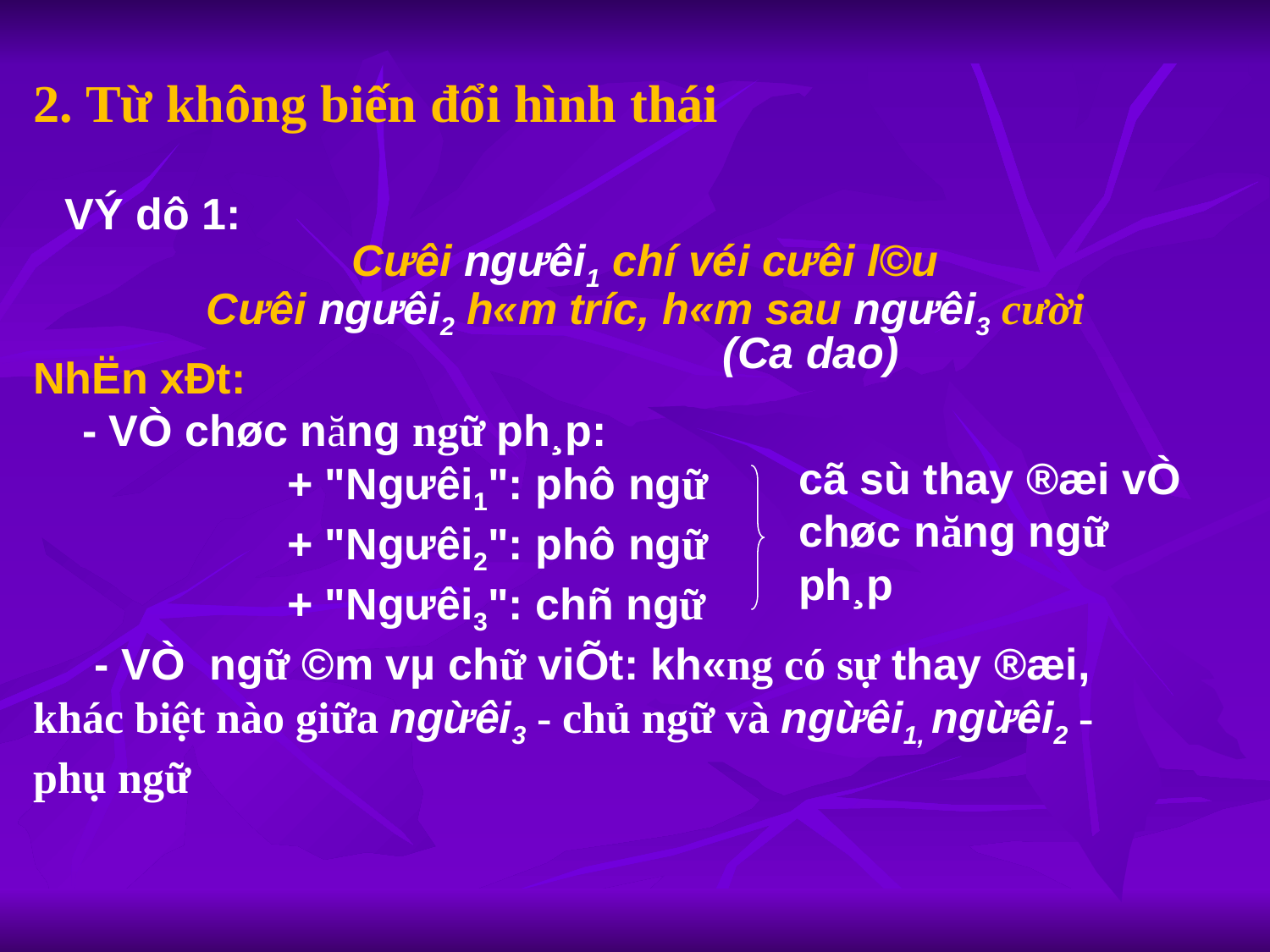

2. Từ không biến đổi hình thái

VÝ dô 1:
C­ưêi ng­ưêi1 chí véi cư­êi l©u
C­ưêi ng­ưêi2 h«m tr­íc, h«m sau ng­ưêi3 cười
                           (Ca dao)
NhËn xÐt:
    - VÒ chøc năng ngữ ph¸p:
		+ "Ngư­êi1": phô ngữ
		+ "Ngư­êi2": phô ngữ
		+ "Ngư­êi3": chñ ngữ
     - VÒ  ngữ ©m vµ chữ viÕt: kh«ng có sự thay ®æi, khác biệt nào giữa ng­ừêi3 - chủ ngữ và ng­ừêi1, ng­ừêi2 - phụ ngữ

cã sù thay ®æi vÒ chøc năng ngữ ph¸p